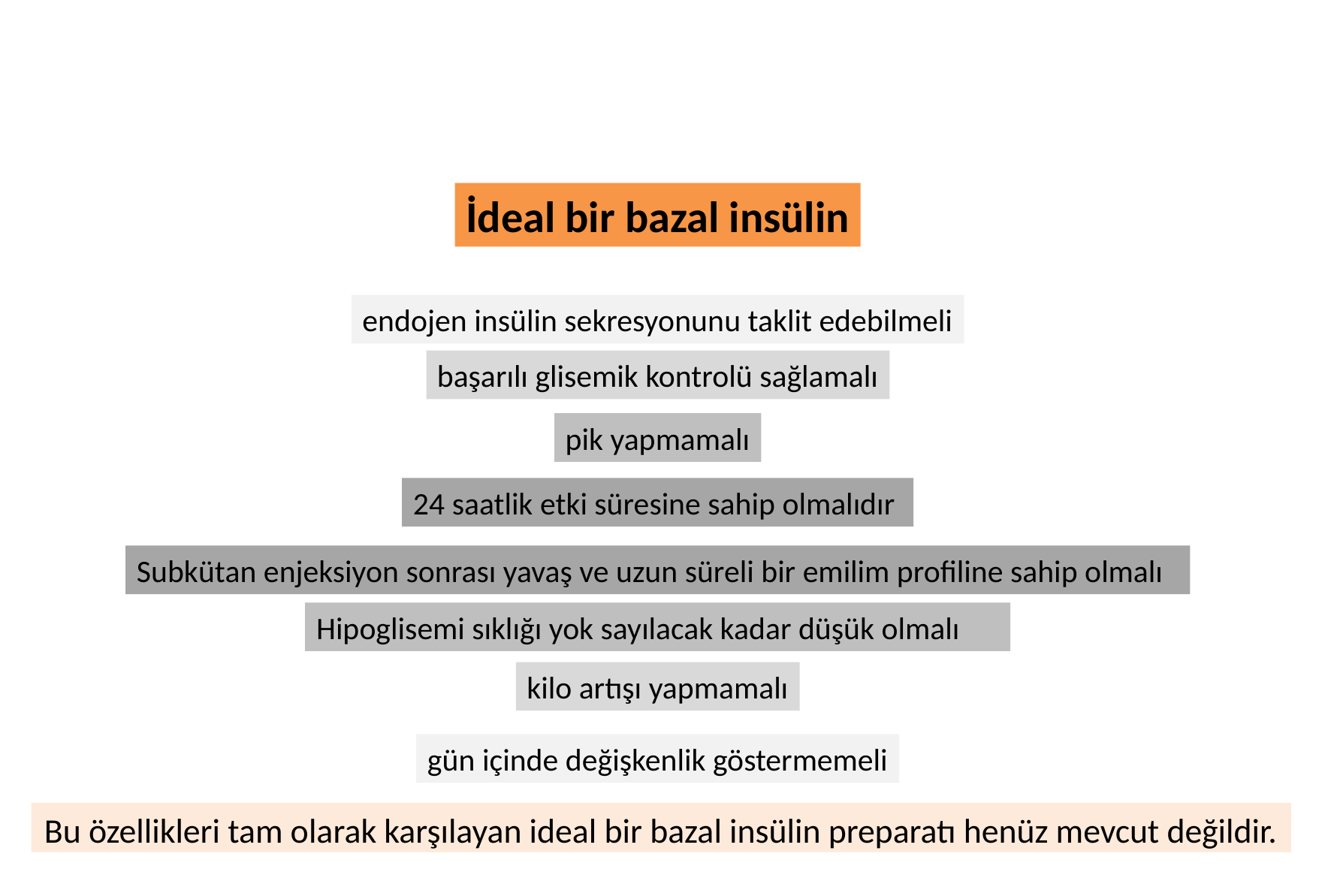

#
İdeal bir bazal insülin
endojen insülin sekresyonunu taklit edebilmeli
başarılı glisemik kontrolü sağlamalı
pik yapmamalı
24 saatlik etki süresine sahip olmalıdır
Subkütan enjeksiyon sonrası yavaş ve uzun süreli bir emilim profiline sahip olmalı
Hipoglisemi sıklığı yok sayılacak kadar düşük olmalı
kilo artışı yapmamalı
gün içinde değişkenlik göstermemeli
Bu özellikleri tam olarak karşılayan ideal bir bazal insülin preparatı henüz mevcut değildir.